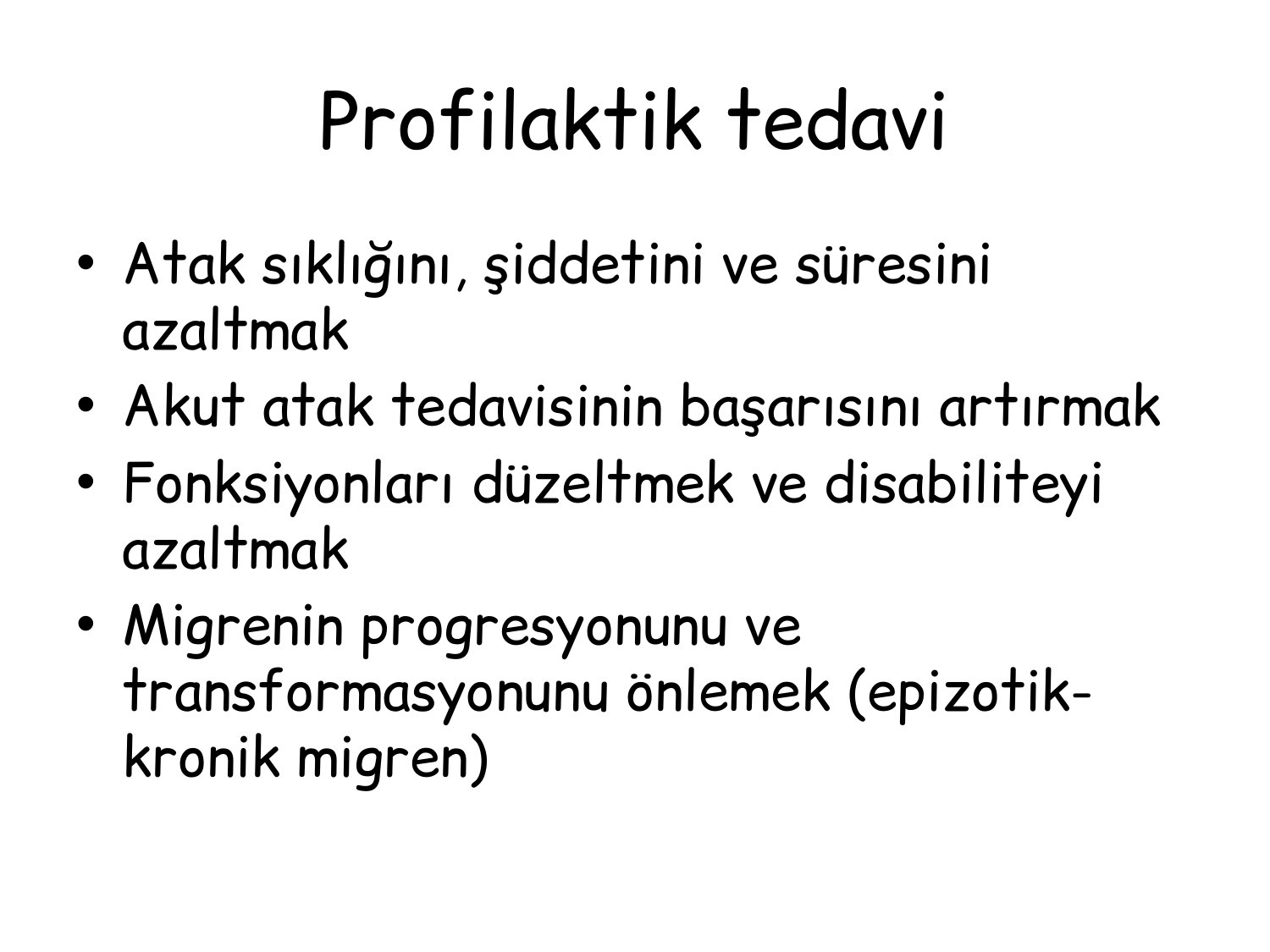

# Profilaktik tedavi
Atak sıklığını, şiddetini ve süresini  azaltmak
Akut atak tedavisinin başarısını artırmak
Fonksiyonları düzeltmek ve disabiliteyi azaltmak
Migrenin progresyonunu ve transformasyonunu önlemek (epizotik-kronik migren)